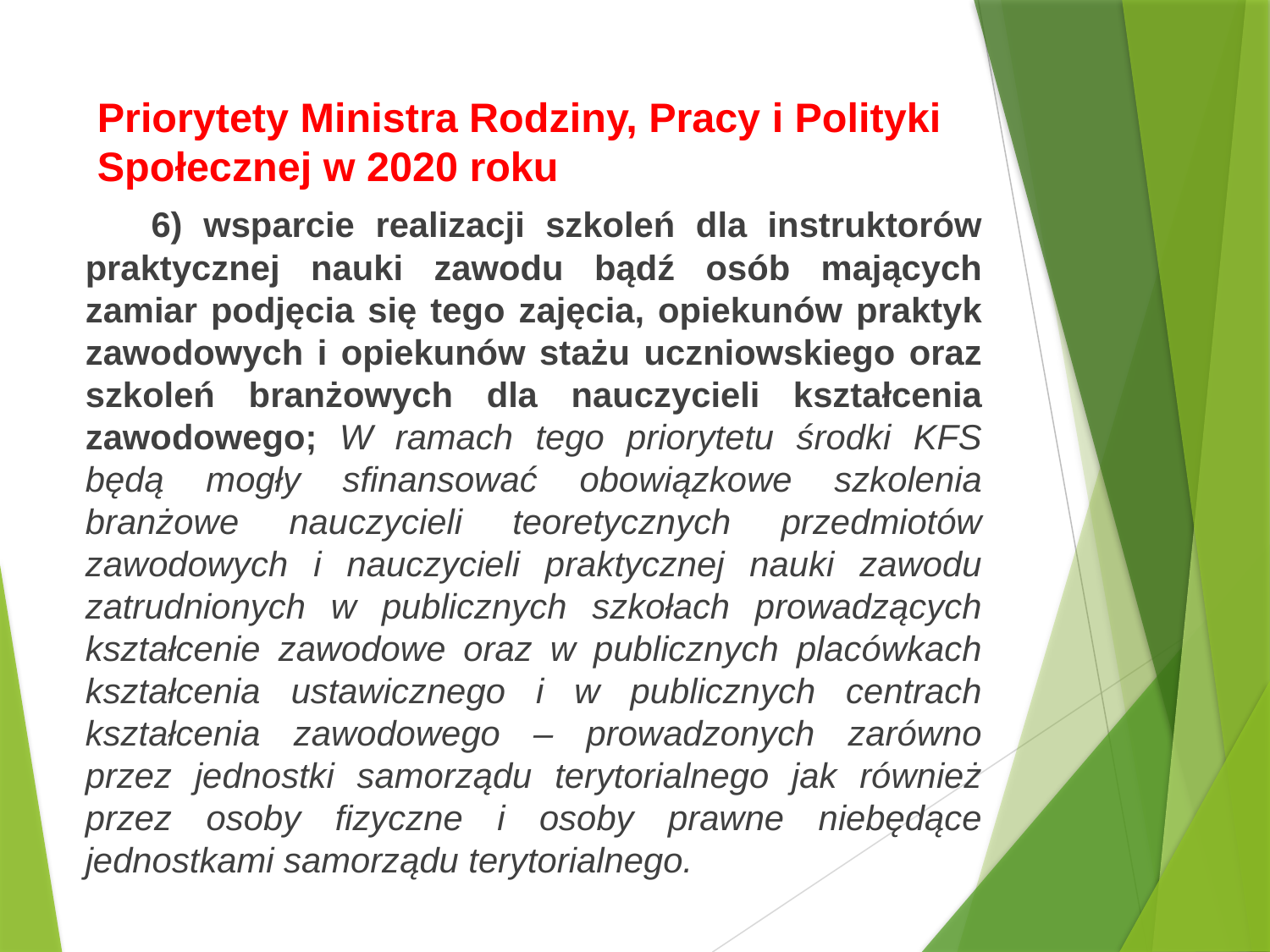

# Priorytety Ministra Rodziny, Pracy i Polityki Społecznej w 2020 roku
      6) wsparcie realizacji szkoleń dla instruktorów praktycznej nauki zawodu bądź osób mających zamiar podjęcia się tego zajęcia, opiekunów praktyk zawodowych i opiekunów stażu uczniowskiego oraz szkoleń branżowych dla nauczycieli kształcenia zawodowego; W ramach tego priorytetu środki KFS będą mogły sfinansować obowiązkowe szkolenia branżowe nauczycieli teoretycznych przedmiotów zawodowych i nauczycieli praktycznej nauki zawodu zatrudnionych w publicznych szkołach prowadzących kształcenie zawodowe oraz w publicznych placówkach kształcenia ustawicznego i w publicznych centrach kształcenia zawodowego – prowadzonych zarówno przez jednostki samorządu terytorialnego jak również przez osoby fizyczne i osoby prawne niebędące jednostkami samorządu terytorialnego.